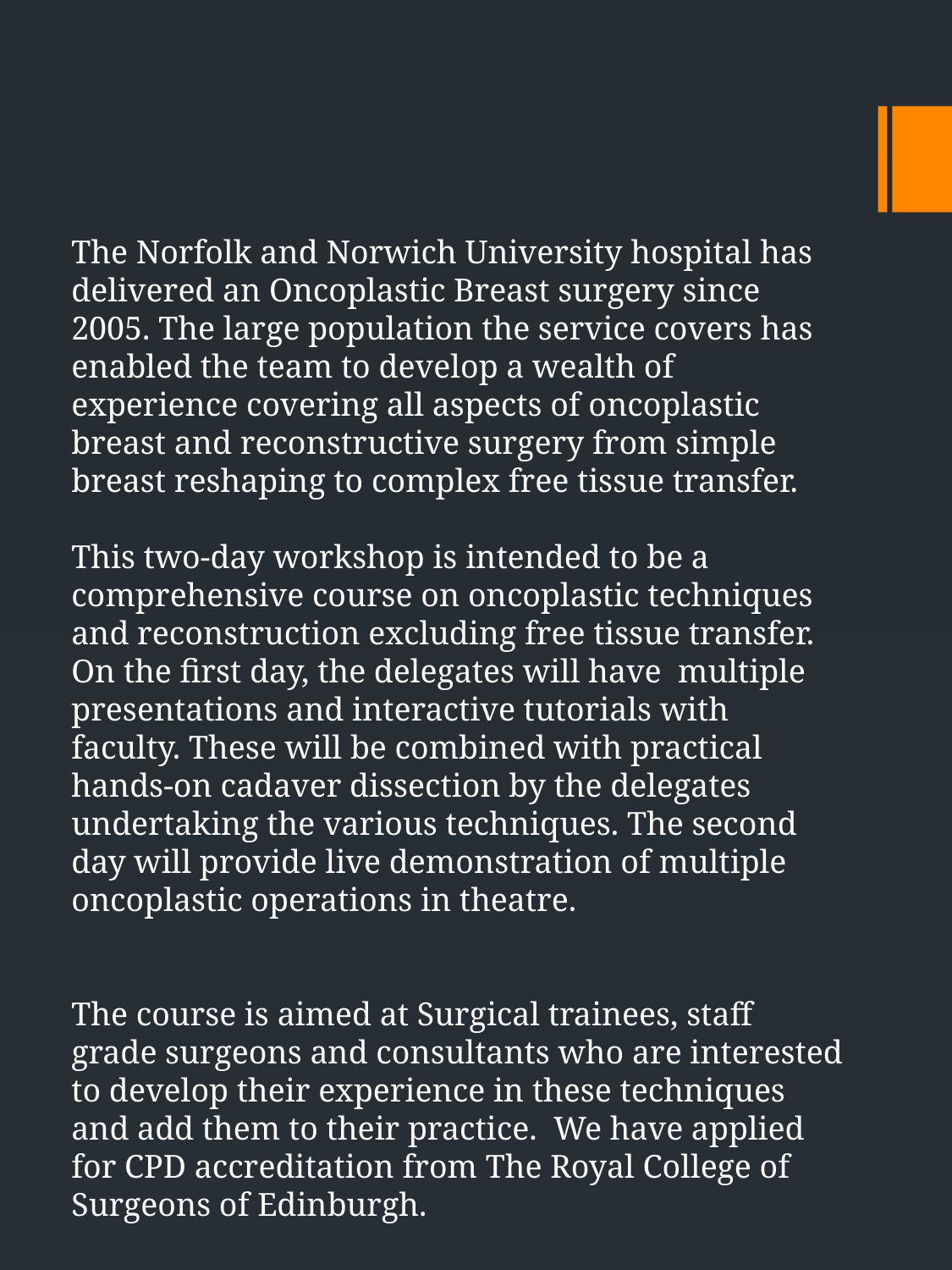

#
The Norfolk and Norwich University hospital has delivered an Oncoplastic Breast surgery since 2005. The large population the service covers has enabled the team to develop a wealth of experience covering all aspects of oncoplastic breast and reconstructive surgery from simple breast reshaping to complex free tissue transfer.

This two-day workshop is intended to be a comprehensive course on oncoplastic techniques and reconstruction excluding free tissue transfer. On the first day, the delegates will have  multiple presentations and interactive tutorials with faculty. These will be combined with practical hands-on cadaver dissection by the delegates undertaking the various techniques. The second day will provide live demonstration of multiple oncoplastic operations in theatre.

The course is aimed at Surgical trainees, staff grade surgeons and consultants who are interested to develop their experience in these techniques and add them to their practice.  We have applied for CPD accreditation from The Royal College of Surgeons of Edinburgh.